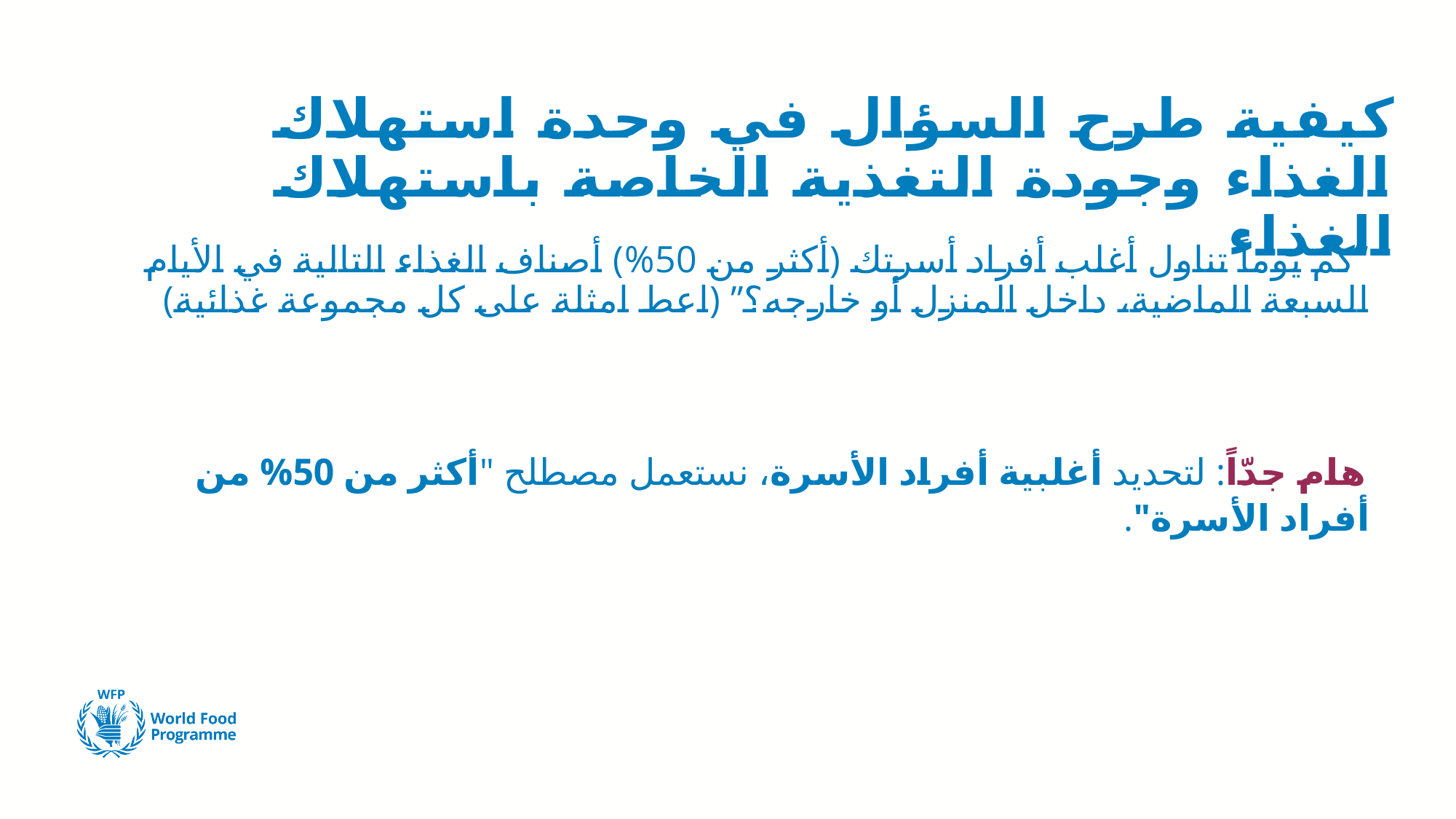

# كيفية طرح السؤال في وحدة استهلاك الغذاء وجودة التغذية الخاصة باستهلاك الغذاء

“كم يوماً تناول أغلب أفراد أسرتك (أكثر من 50%) أصناف الغذاء التالية في الأيام السبعة الماضية، داخل المنزل أو خارجه؟” (اعط امثلة على كل مجموعة غذائية)

هام جدّاً: لتحديد أغلبية أفراد الأسرة، نستعمل مصطلح "أكثر من 50% من أفراد الأسرة".